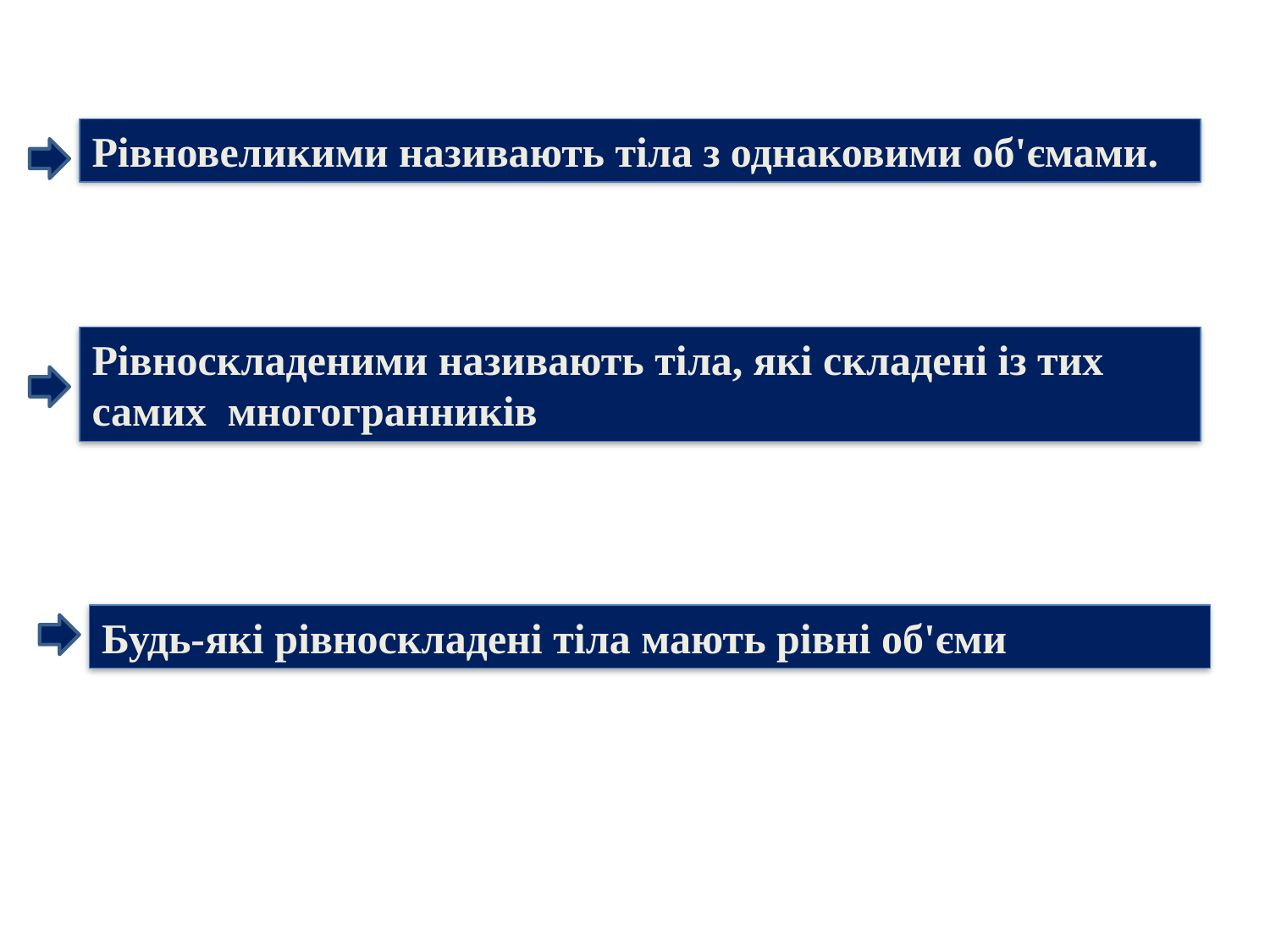

Рівновеликими називають тіла з однаковими об'ємами.

Рівноскладеними називають тіла, які складені із тих самих  многогранників

Будь-які рівноскладені тіла мають рівні об'єми